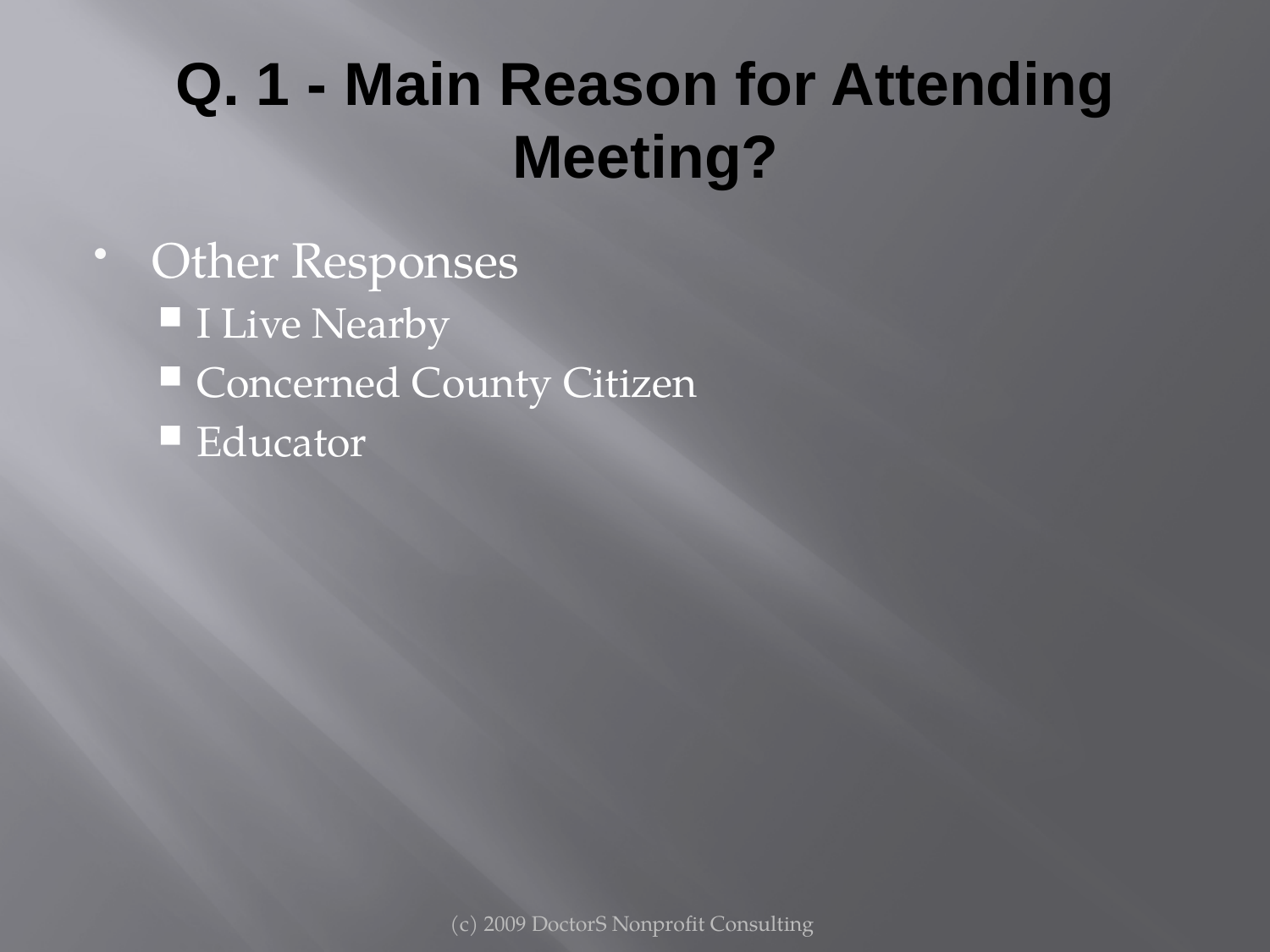

# Q. 1 - Main Reason for Attending Meeting?
Other Responses
I Live Nearby
Concerned County Citizen
Educator
(c) 2009 DoctorS Nonprofit Consulting